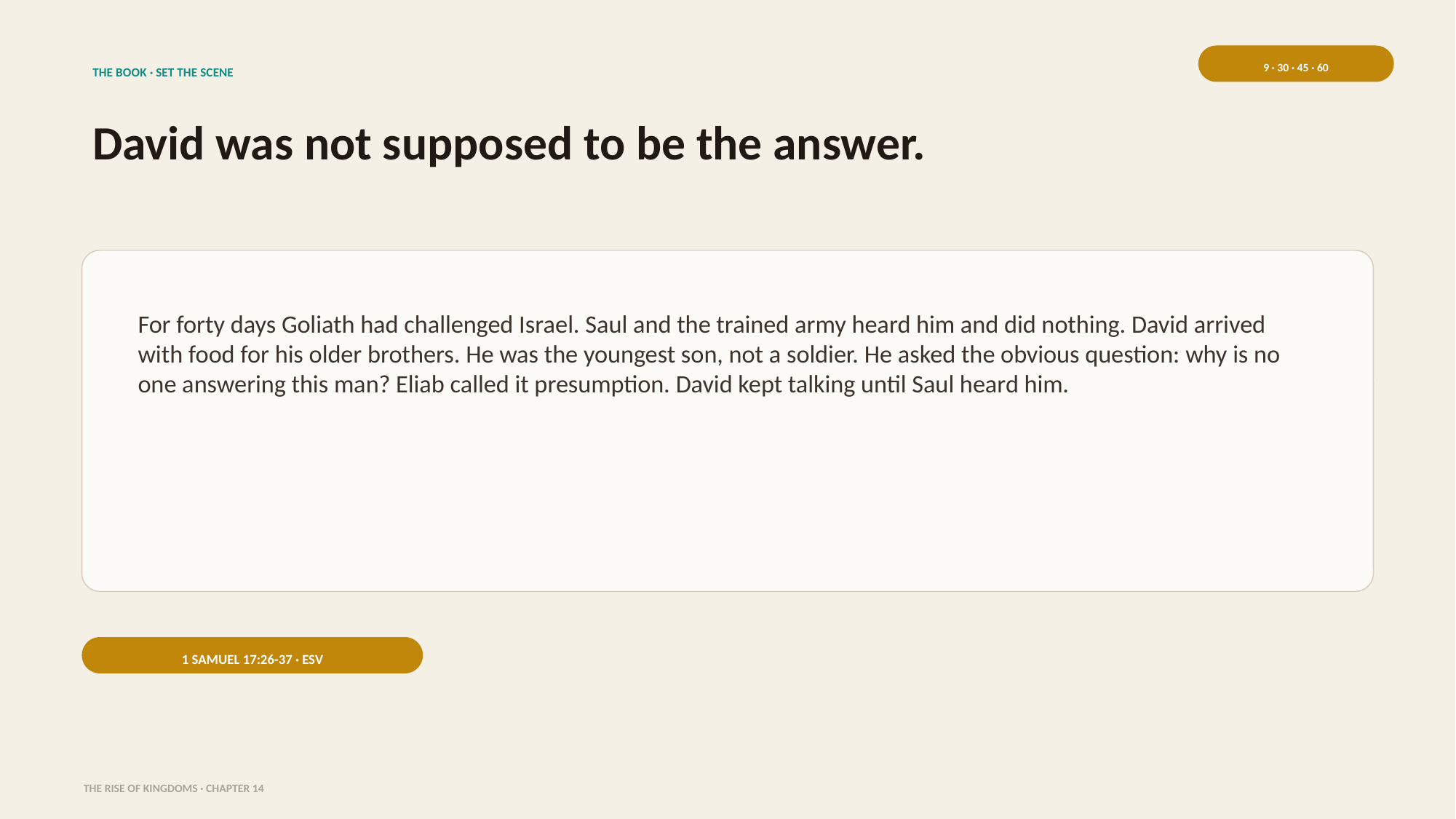

9 · 30 · 45 · 60
THE BOOK · SET THE SCENE
David was not supposed to be the answer.

For forty days Goliath had challenged Israel. Saul and the trained army heard him and did nothing. David arrived with food for his older brothers. He was the youngest son, not a soldier. He asked the obvious question: why is no one answering this man? Eliab called it presumption. David kept talking until Saul heard him.

1 SAMUEL 17:26-37 · ESV
THE RISE OF KINGDOMS · CHAPTER 14